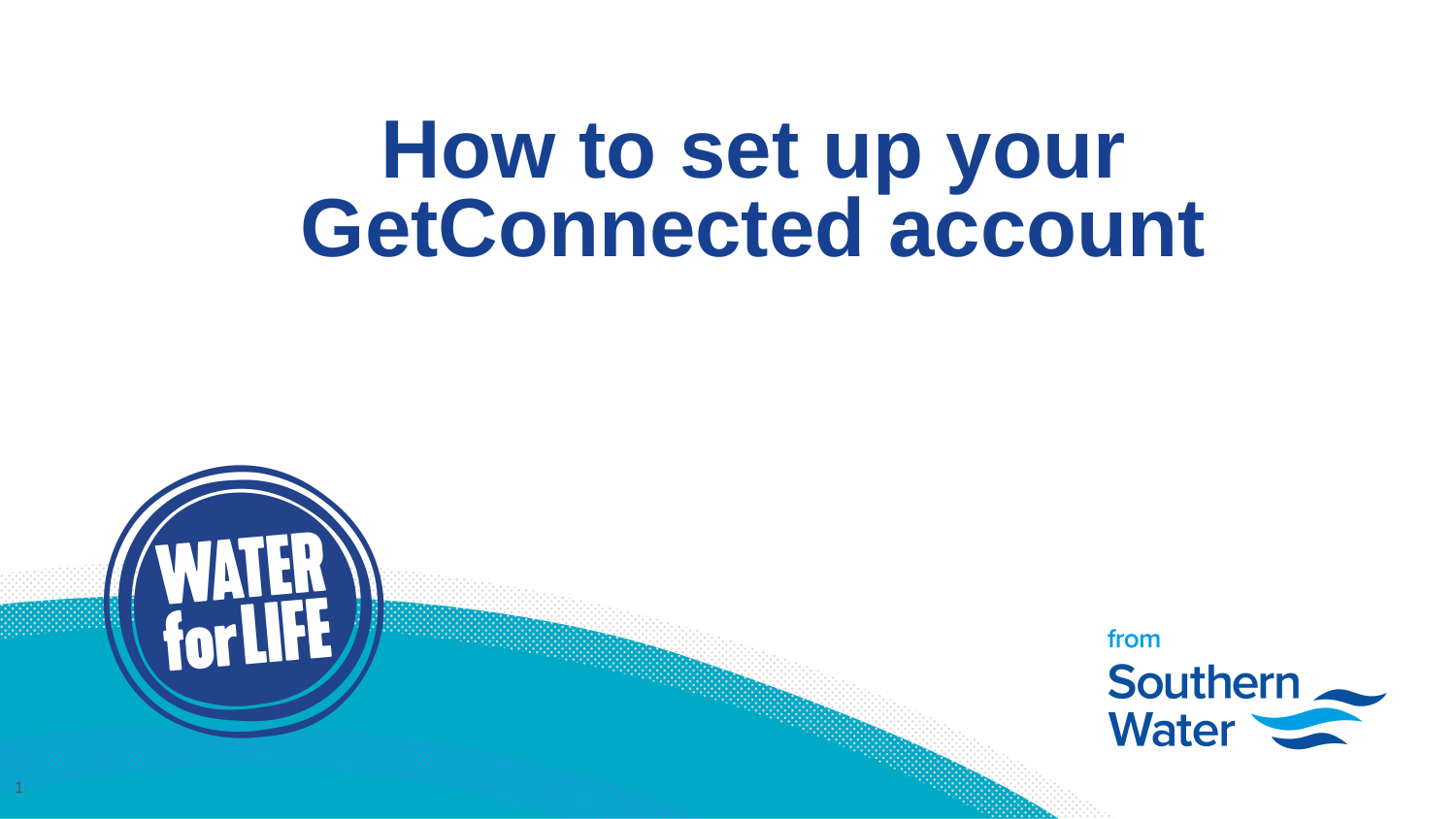

# How to set up your GetConnected account
1